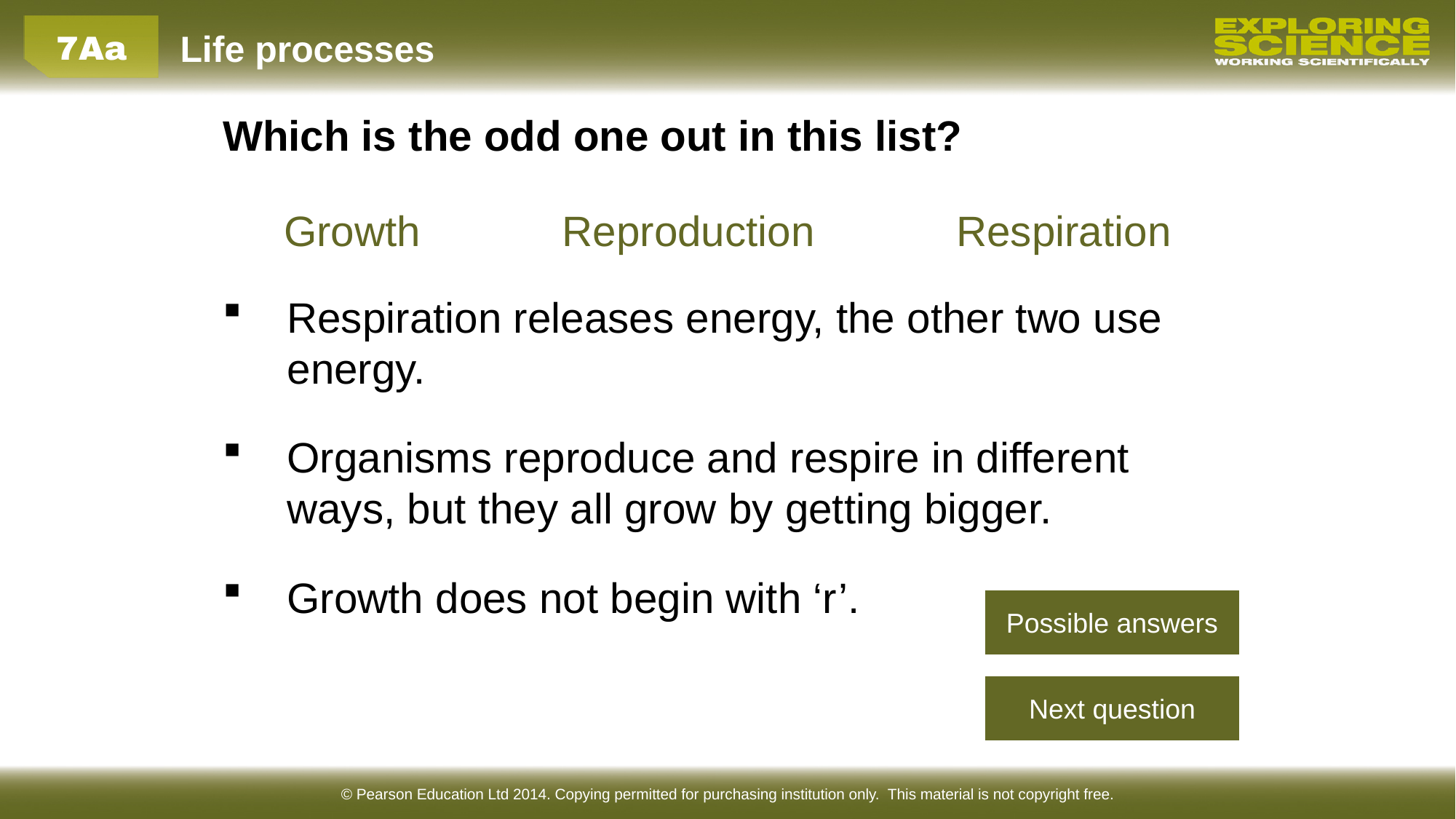

Which is the odd one out in this list?
Growth            Reproduction            Respiration
Respiration releases energy, the other two use energy.

Organisms reproduce and respire in different ways, but they all grow by getting bigger.

Growth does not begin with ‘r’.
Possible answers
Next question
© Pearson Education Ltd 2014. Copying permitted for purchasing institution only.  This material is not copyright free.